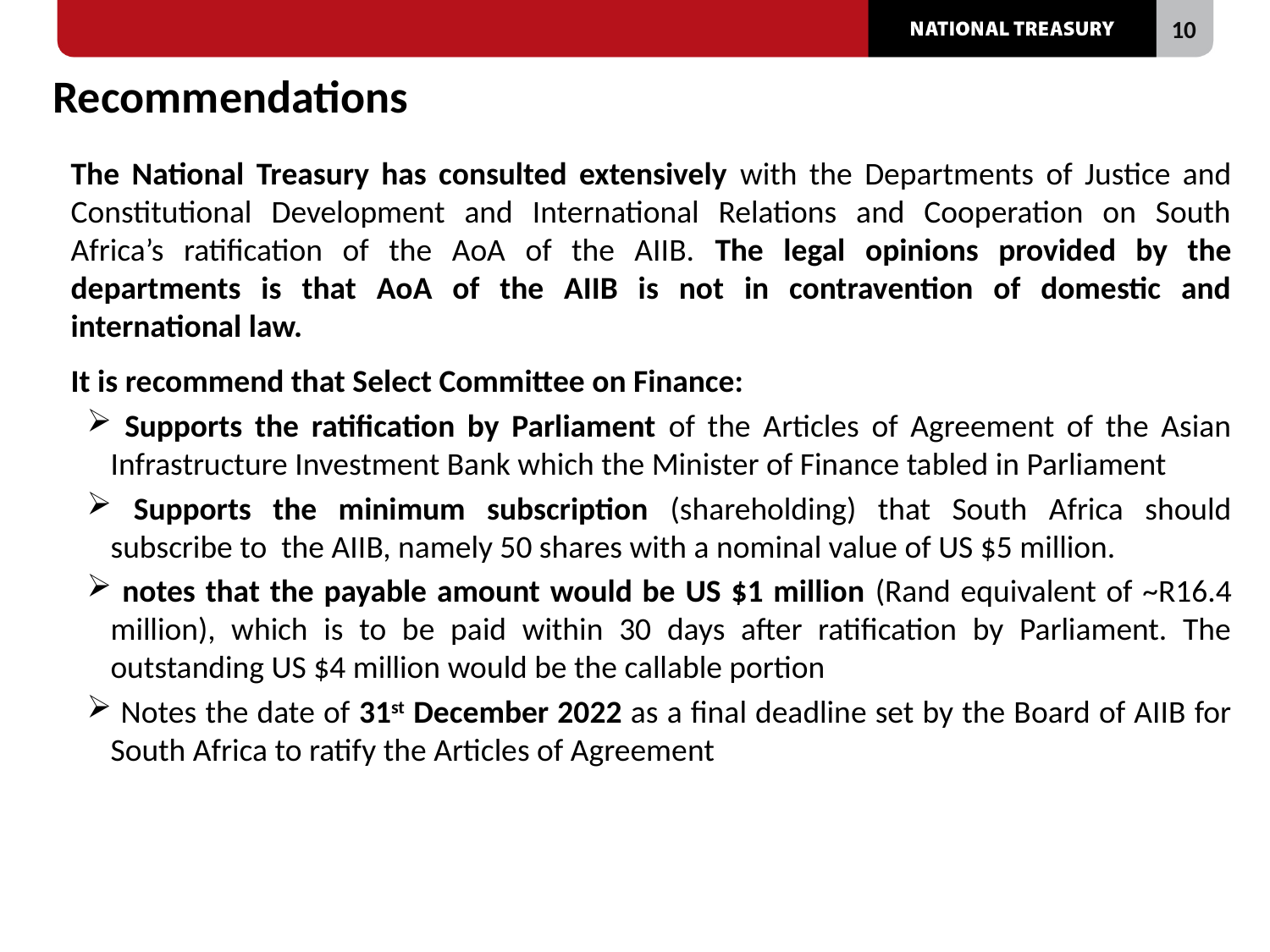

# Recommendations
The National Treasury has consulted extensively with the Departments of Justice and Constitutional Development and International Relations and Cooperation on South Africa’s ratification of the AoA of the AIIB. The legal opinions provided by the departments is that AoA of the AIIB is not in contravention of domestic and international law.
It is recommend that Select Committee on Finance:
 Supports the ratification by Parliament of the Articles of Agreement of the Asian Infrastructure Investment Bank which the Minister of Finance tabled in Parliament
 Supports the minimum subscription (shareholding) that South Africa should subscribe to  the AIIB, namely 50 shares with a nominal value of US $5 million.
 notes that the payable amount would be US $1 million (Rand equivalent of ~R16.4 million), which is to be paid within 30 days after ratification by Parliament. The outstanding US $4 million would be the callable portion
 Notes the date of 31st December 2022 as a final deadline set by the Board of AIIB for South Africa to ratify the Articles of Agreement